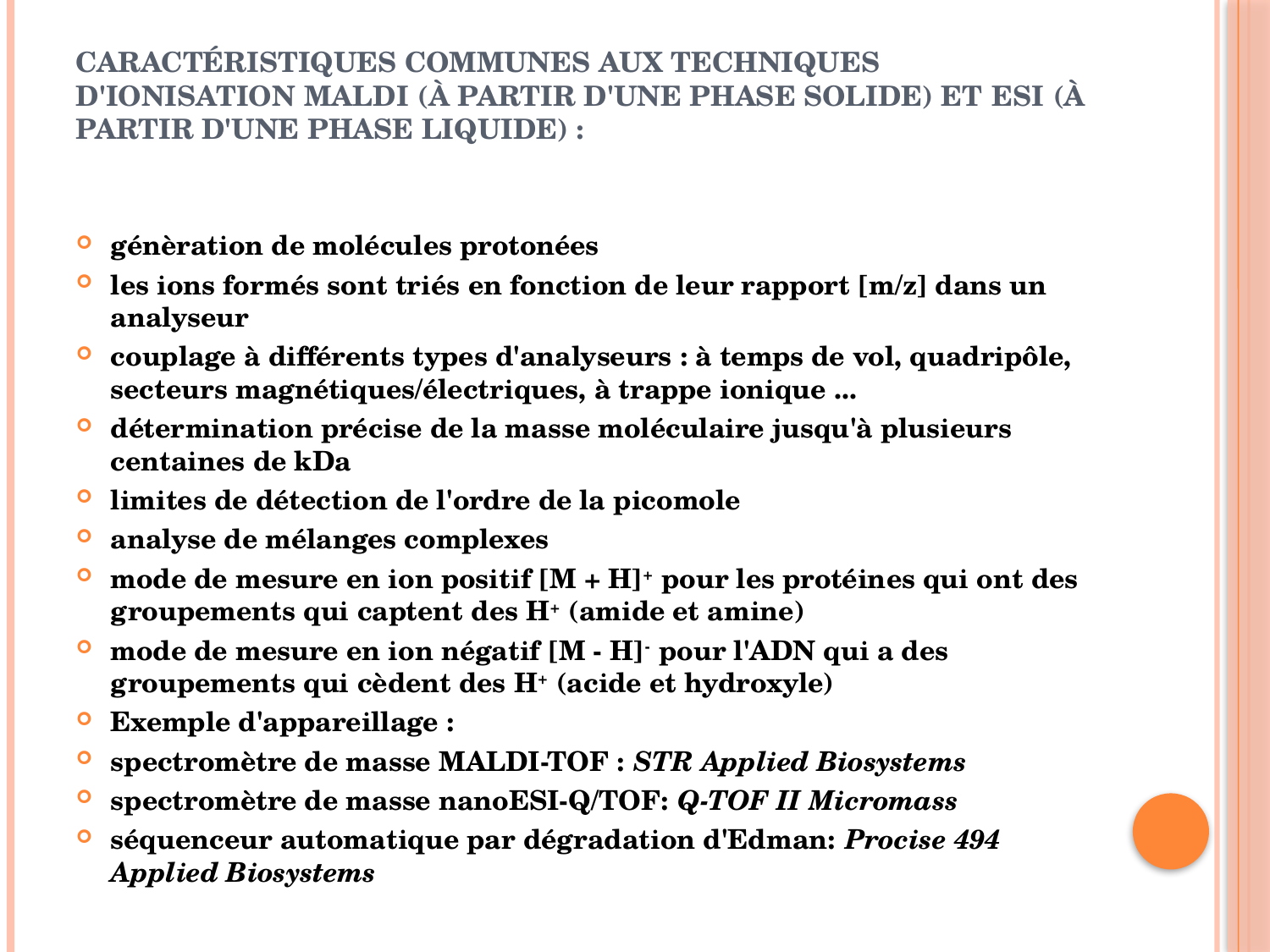

# Caractéristiques communes aux techniques d'ionisation MALDI (à partir d'une phase solide) et ESI (à partir d'une phase liquide) :
génèration de molécules protonées
les ions formés sont triés en fonction de leur rapport [m/z] dans un analyseur
couplage à différents types d'analyseurs : à temps de vol, quadripôle, secteurs magnétiques/électriques, à trappe ionique ...
détermination précise de la masse moléculaire jusqu'à plusieurs centaines de kDa
limites de détection de l'ordre de la picomole
analyse de mélanges complexes
mode de mesure en ion positif [M + H]+ pour les protéines qui ont des groupements qui captent des H+ (amide et amine)
mode de mesure en ion négatif [M - H]- pour l'ADN qui a des groupements qui cèdent des H+ (acide et hydroxyle)
Exemple d'appareillage :
spectromètre de masse MALDI-TOF : STR Applied Biosystems
spectromètre de masse nanoESI-Q/TOF: Q-TOF II Micromass
séquenceur automatique par dégradation d'Edman: Procise 494 Applied Biosystems